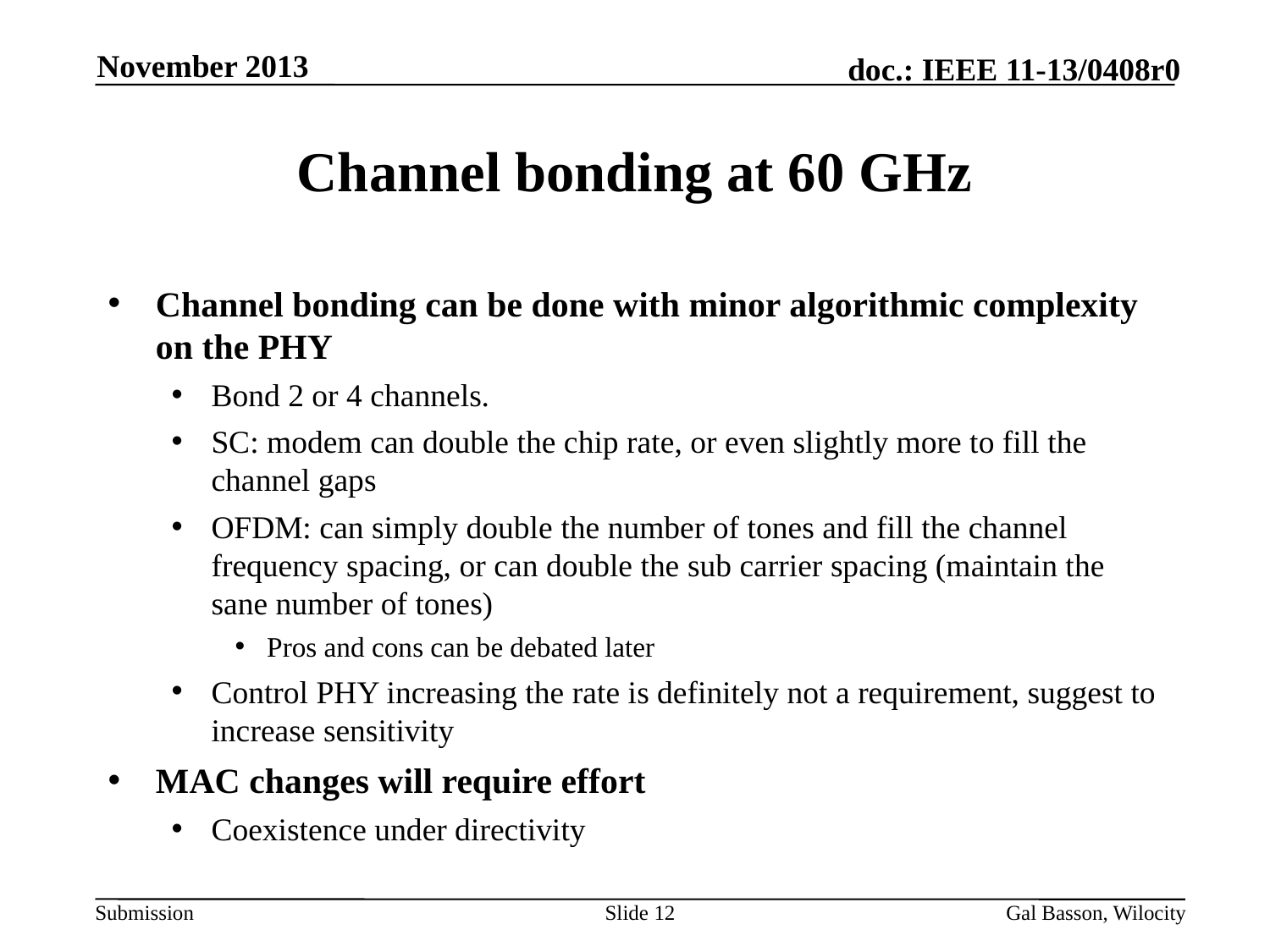

November 2013
# Channel bonding at 60 GHz
Channel bonding can be done with minor algorithmic complexity on the PHY
Bond 2 or 4 channels.
SC: modem can double the chip rate, or even slightly more to fill the channel gaps
OFDM: can simply double the number of tones and fill the channel frequency spacing, or can double the sub carrier spacing (maintain the sane number of tones)
Pros and cons can be debated later
Control PHY increasing the rate is definitely not a requirement, suggest to increase sensitivity
MAC changes will require effort
Coexistence under directivity
Slide 12
Gal Basson, Wilocity